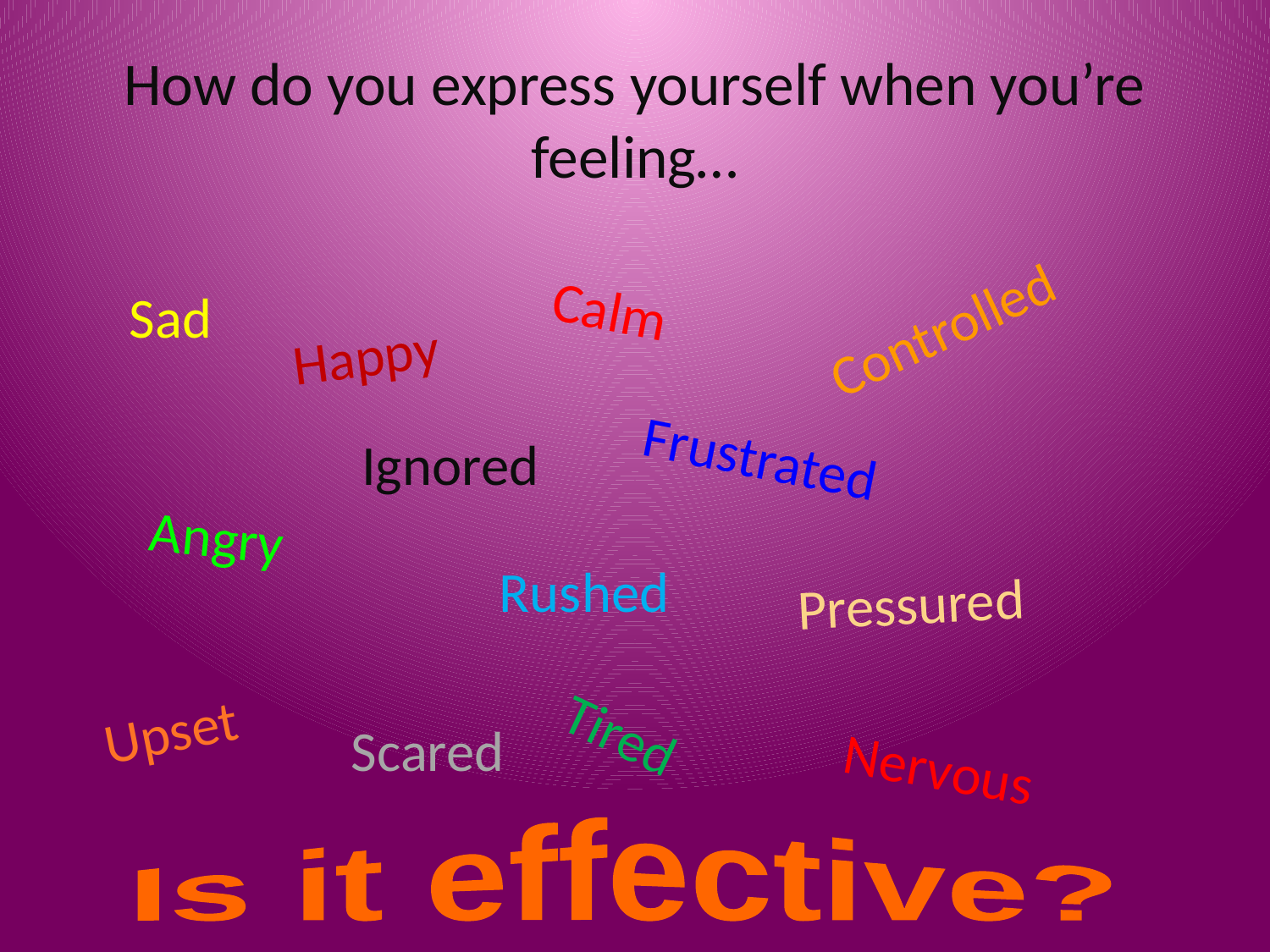

# How do you express yourself when you’re feeling…
Sad
Calm
Controlled
Happy
Frustrated
Ignored
Angry
Rushed
Pressured
Upset
Scared
Tired
Nervous
Is it effective?